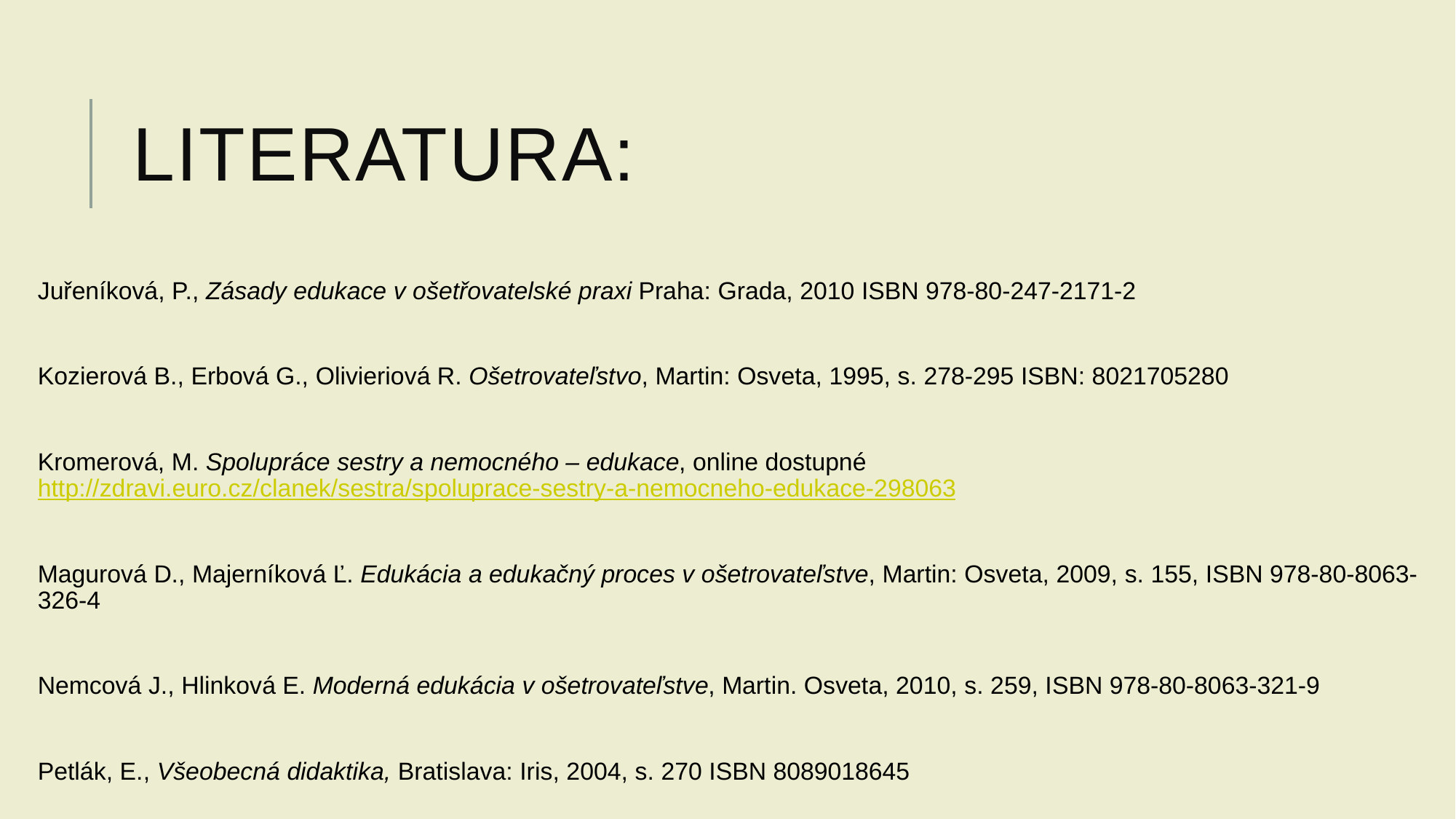

# Literatura:
Juřeníková, P., Zásady edukace v ošetřovatelské praxi Praha: Grada, 2010 ISBN 978-80-247-2171-2

Kozierová B., Erbová G., Olivieriová R. Ošetrovateľstvo, Martin: Osveta, 1995, s. 278-295 ISBN: 8021705280

Kromerová, M. Spolupráce sestry a nemocného – edukace, online dostupné http://zdravi.euro.cz/clanek/sestra/spoluprace-sestry-a-nemocneho-edukace-298063

Magurová D., Majerníková Ľ. Edukácia a edukačný proces v ošetrovateľstve, Martin: Osveta, 2009, s. 155, ISBN 978-80-8063-326-4

Nemcová J., Hlinková E. Moderná edukácia v ošetrovateľstve, Martin. Osveta, 2010, s. 259, ISBN 978-80-8063-321-9

Petlák, E., Všeobecná didaktika, Bratislava: Iris, 2004, s. 270 ISBN 8089018645